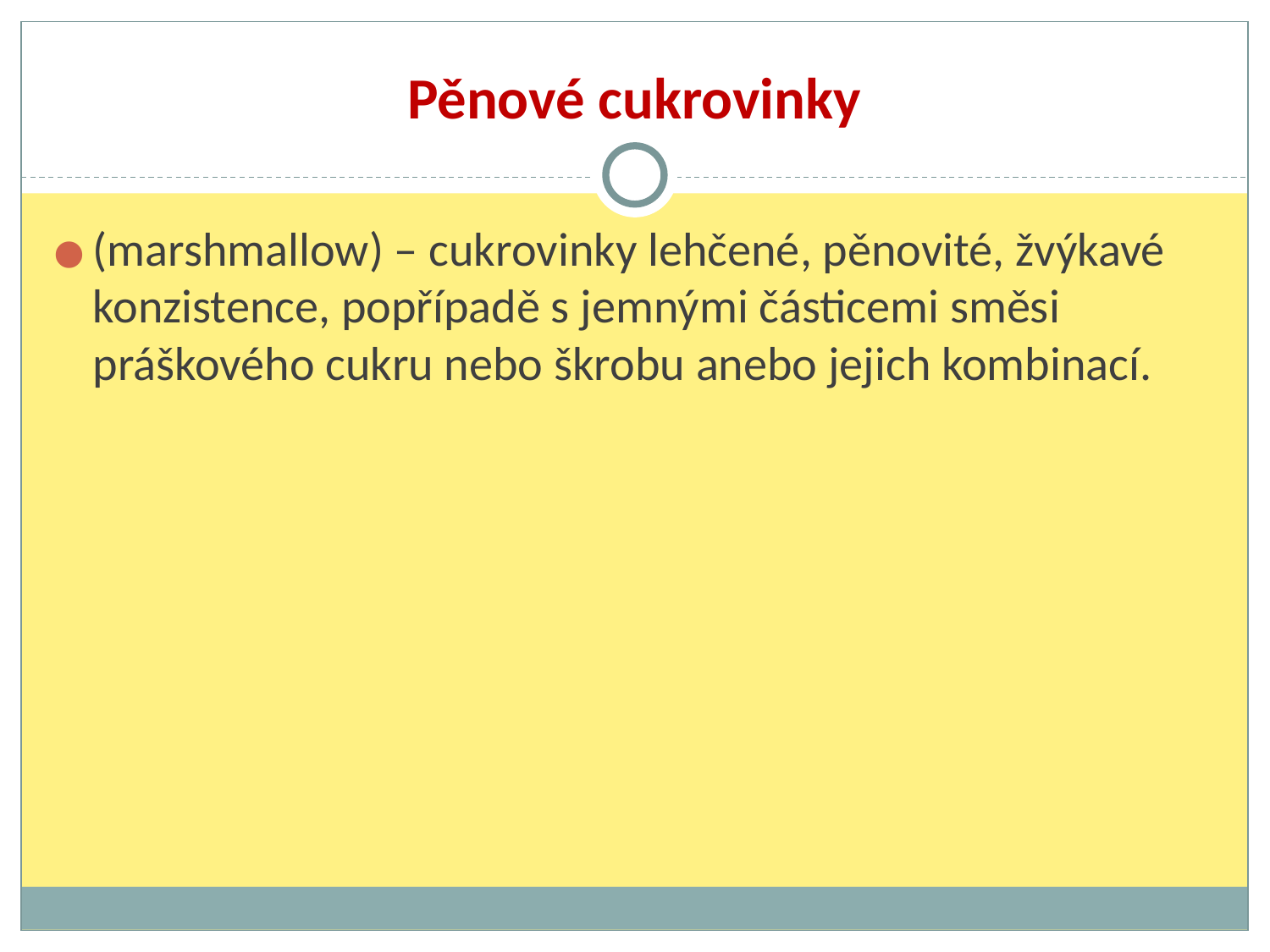

# Pěnové cukrovinky
(marshmallow) – cukrovinky lehčené, pěnovité, žvýkavé konzistence, popřípadě s jemnými částicemi směsi práškového cukru nebo škrobu anebo jejich kombinací.